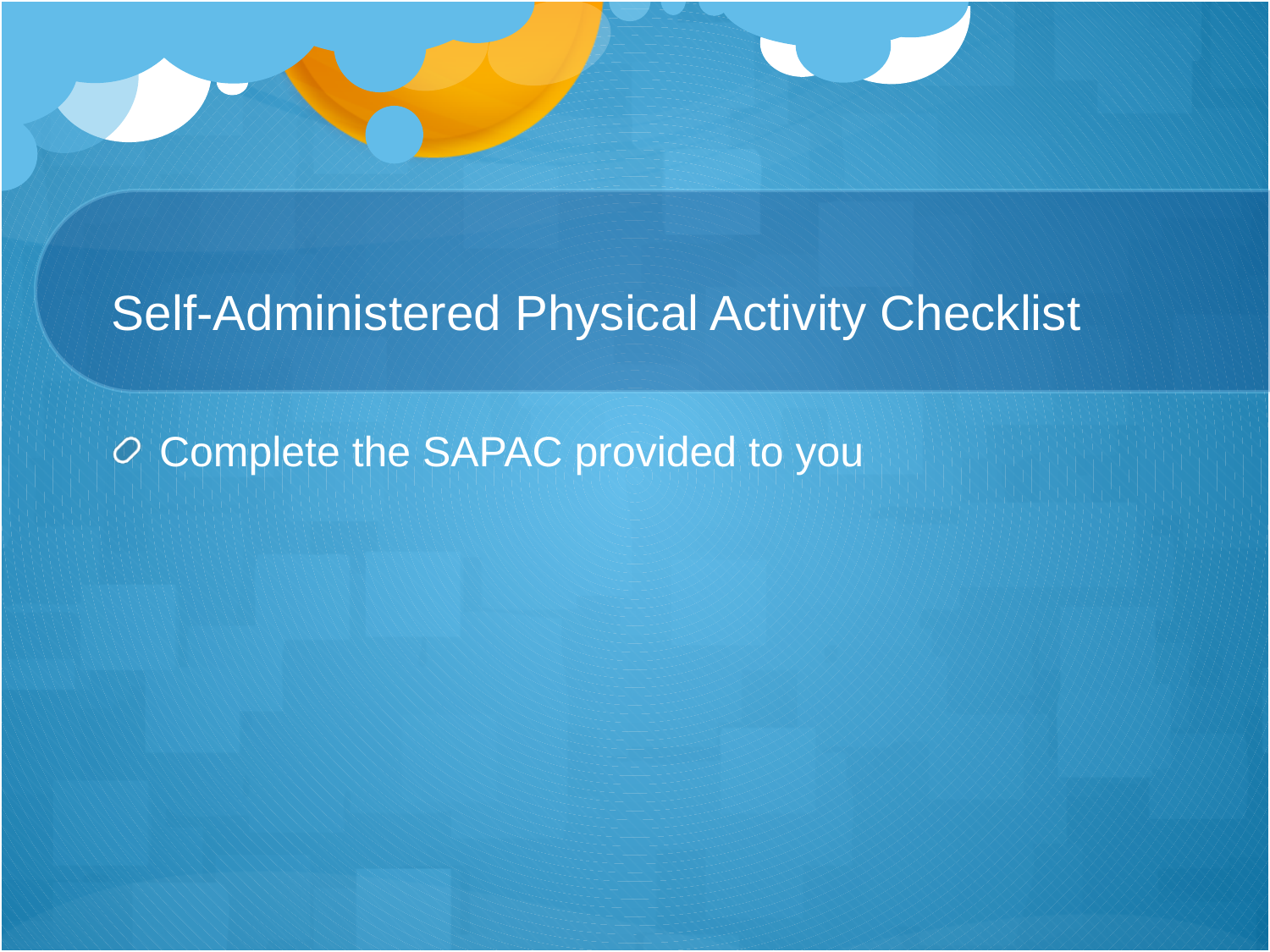

# Self-Administered Physical Activity Checklist
Complete the SAPAC provided to you